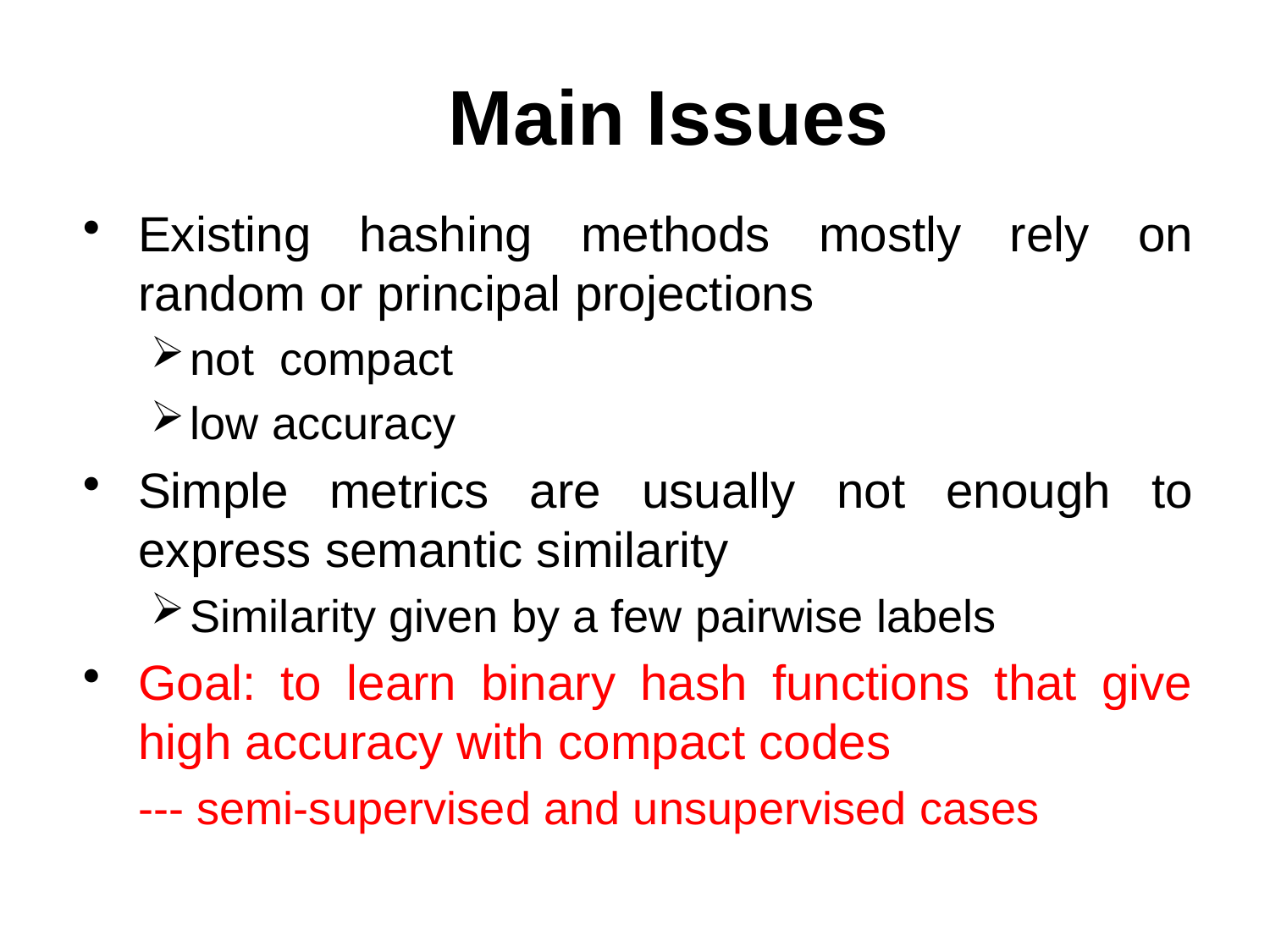

# Main Issues
Existing hashing methods mostly rely on random or principal projections
not  compact
low accuracy
Simple metrics are usually not enough to express semantic similarity
Similarity given by a few pairwise labels
Goal: to learn binary hash functions that give high accuracy with compact codes
	--- semi-supervised and unsupervised cases